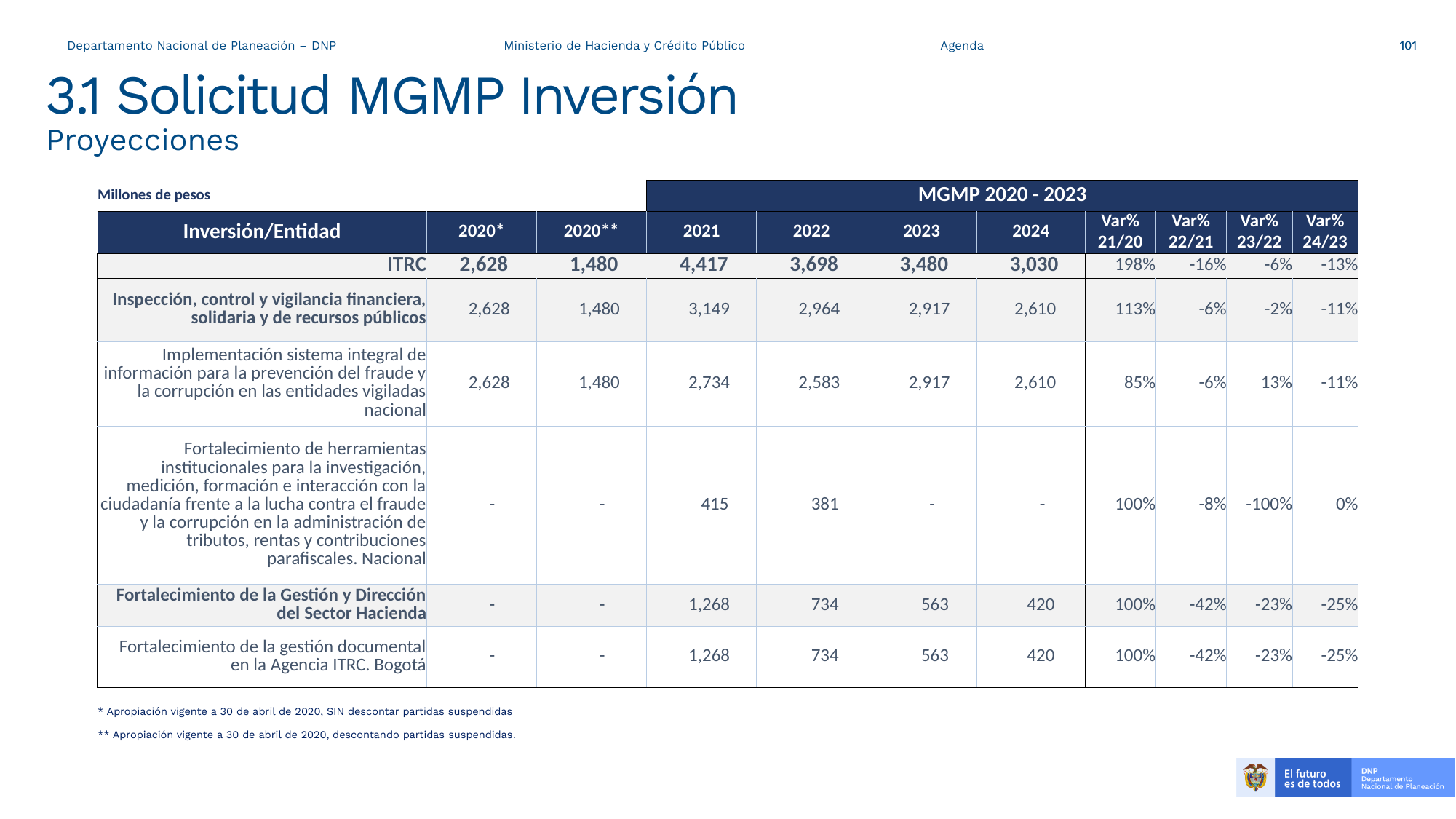

Departamento Nacional de Planeación – DNP 		Ministerio de Hacienda y Crédito Público		Agenda
# 3.1 Solicitud MGMP Inversión
Proyecciones

| Millones de pesos |  |  | MGMP 2020 - 2023 |  |  |  |  |  |  |  |
| --- | --- | --- | --- | --- | --- | --- | --- | --- | --- | --- |
| Inversión/Entidad | 2020\* | 2020\*\* | 2021 | 2022 | 2023 | 2024 | Var% | Var% | Var% | Var% |
|  |  |  |  |  |  |  | 21/20 | 22/21 | 23/22 | 24/23 |
| ITRC | 2,628 | 1,480 | 4,417 | 3,698 | 3,480 | 3,030 | 198% | -16% | -6% | -13% |
| Inspección, control y vigilancia financiera, solidaria y de recursos públicos | 2,628 | 1,480 | 3,149 | 2,964 | 2,917 | 2,610 | 113% | -6% | -2% | -11% |
| Implementación sistema integral de información para la prevención del fraude y la corrupción en las entidades vigiladas nacional | 2,628 | 1,480 | 2,734 | 2,583 | 2,917 | 2,610 | 85% | -6% | 13% | -11% |
| Fortalecimiento de herramientas institucionales para la investigación, medición, formación e interacción con la ciudadanía frente a la lucha contra el fraude y la corrupción en la administración de tributos, rentas y contribuciones parafiscales. Nacional | - | - | 415 | 381 | - | - | 100% | -8% | -100% | 0% |
| Fortalecimiento de la Gestión y Dirección del Sector Hacienda | - | - | 1,268 | 734 | 563 | 420 | 100% | -42% | -23% | -25% |
| Fortalecimiento de la gestión documental en la Agencia ITRC. Bogotá | - | - | 1,268 | 734 | 563 | 420 | 100% | -42% | -23% | -25% |
| \* Apropiación vigente a 30 de abril de 2020, SIN descontar partidas suspendidas |
| --- |
| \*\* Apropiación vigente a 30 de abril de 2020, descontando partidas suspendidas. |